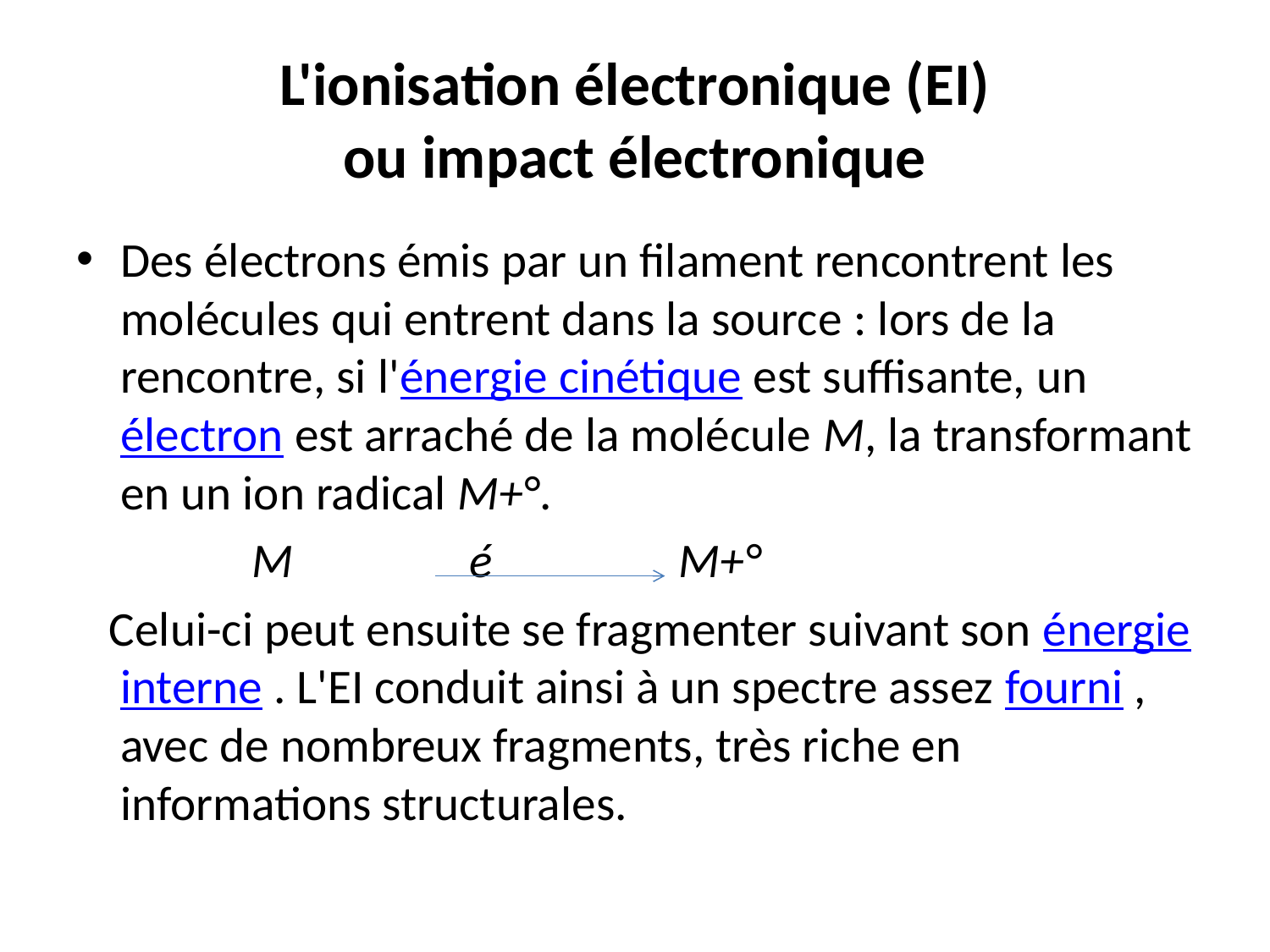

# L'ionisation électronique (EI) ou impact électronique
Des électrons émis par un filament rencontrent les molécules qui entrent dans la source : lors de la rencontre, si l'énergie cinétique est suffisante, un électron est arraché de la molécule M, la transformant en un ion radical M+°.
                M                é                 M+°
   Celui-ci peut ensuite se fragmenter suivant son énergie interne . L'EI conduit ainsi à un spectre assez fourni , avec de nombreux fragments, très riche en informations structurales.